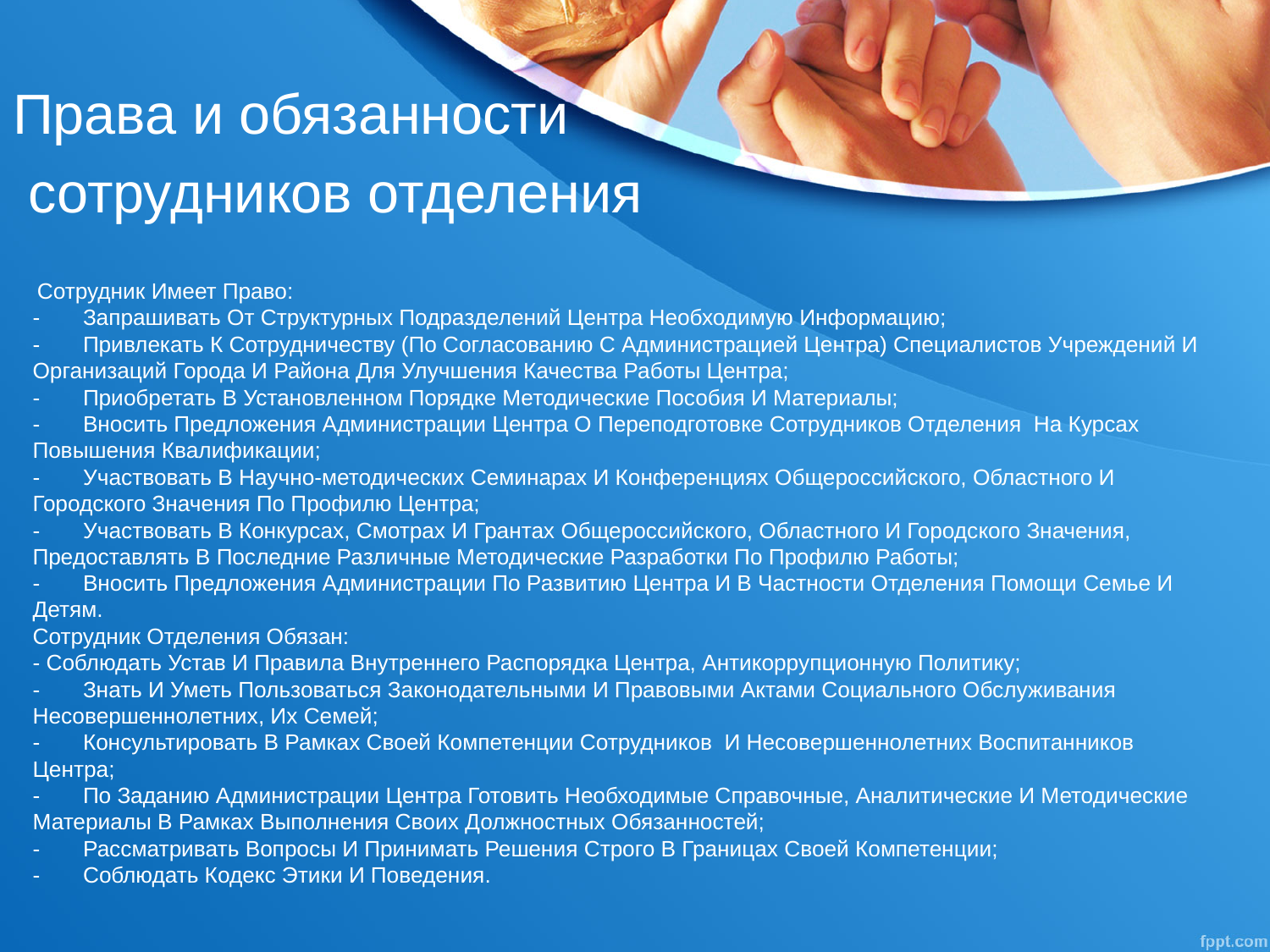

Права и обязанности
 сотрудников отделения
# Сотрудник Имеет Право: -       Запрашивать От Структурных Подразделений Центра Необходимую Информацию; -       Привлекать К Сотрудничеству (По Согласованию С Администрацией Центра) Специалистов Учреждений И Организаций Города И Района Для Улучшения Качества Работы Центра; -       Приобретать В Установленном Порядке Методические Пособия И Материалы; -       Вносить Предложения Администрации Центра О Переподготовке Сотрудников Отделения  На Курсах Повышения Квалификации; -       Участвовать В Научно-методических Семинарах И Конференциях Общероссийского, Областно­го И Городского Значения По Профилю Центра; -       Участвовать В Конкурсах, Смотрах И Грантах Общероссийского, Областного И Городского Зна­чения, Предоставлять В Последние Различные Методические Разработки По Профилю Работы; -       Вносить Предложения Администрации По Развитию Центра И В Частности Отделения Помощи Семье И Детям. Сотрудник Отделения Обязан: - Соблюдать Устав И Правила Внутреннего Распорядка Центра, Антикоррупционную Политику; -       Знать И Уметь Пользоваться Законодательными И Правовыми Актами Социального Обслужива­ния Несовершеннолетних, Их Семей; -       Консультировать В Рамках Своей Компетенции Сотрудников  И Несовершеннолетних Воспи­танников Центра; -       По Заданию Администрации Центра Готовить Необходимые Справочные, Аналитические И Ме­тодические Материалы В Рамках Выполнения Своих Должностных Обязанностей; -       Рассматривать Вопросы И Принимать Решения Строго В Границах Своей Компетенции; -       Соблюдать Кодекс Этики И Поведения.